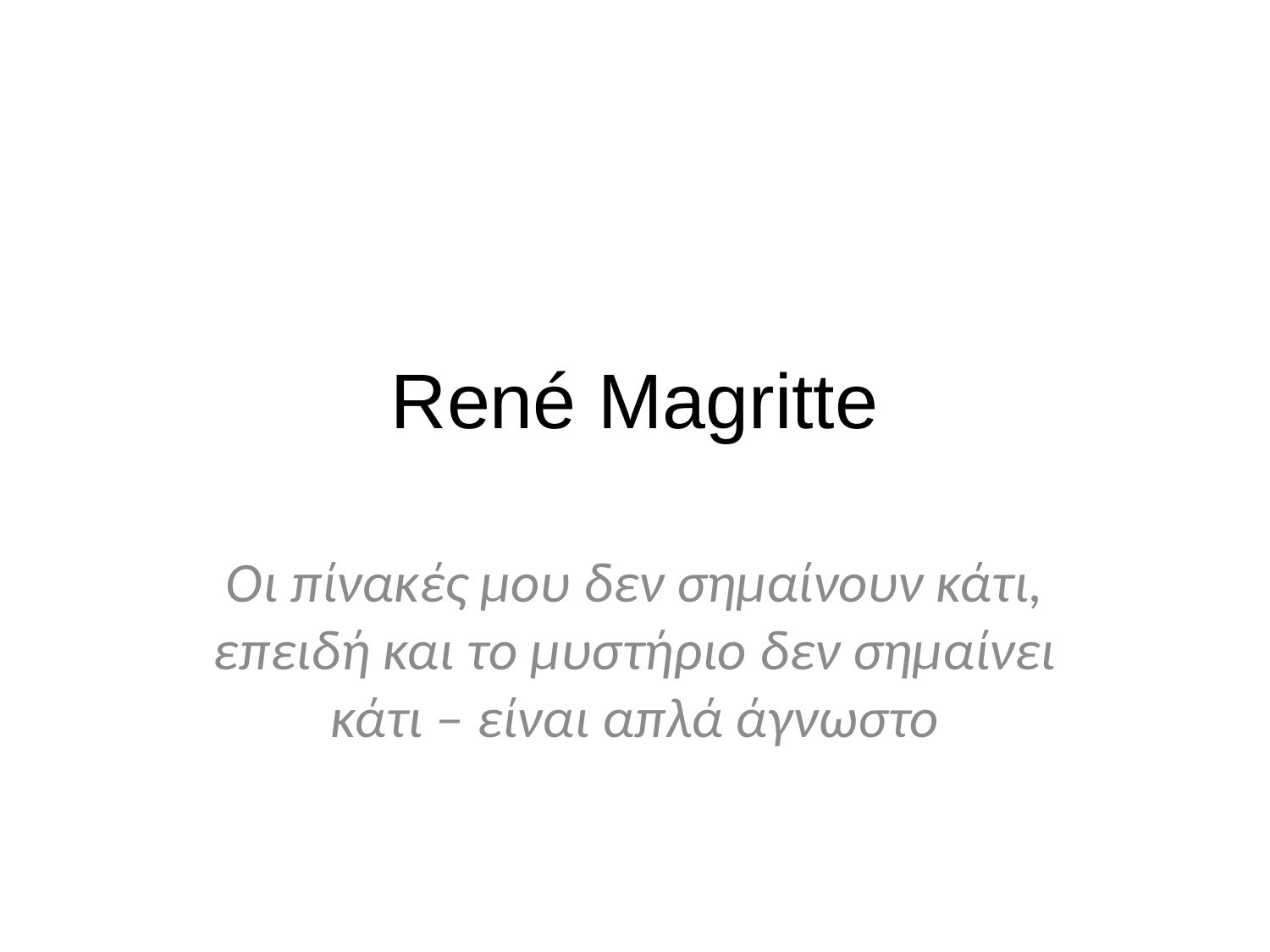

# René Magritte
Οι πίνακές μου δεν σημαίνουν κάτι, επειδή και το μυστήριο δεν σημαίνει κάτι – είναι απλά άγνωστο